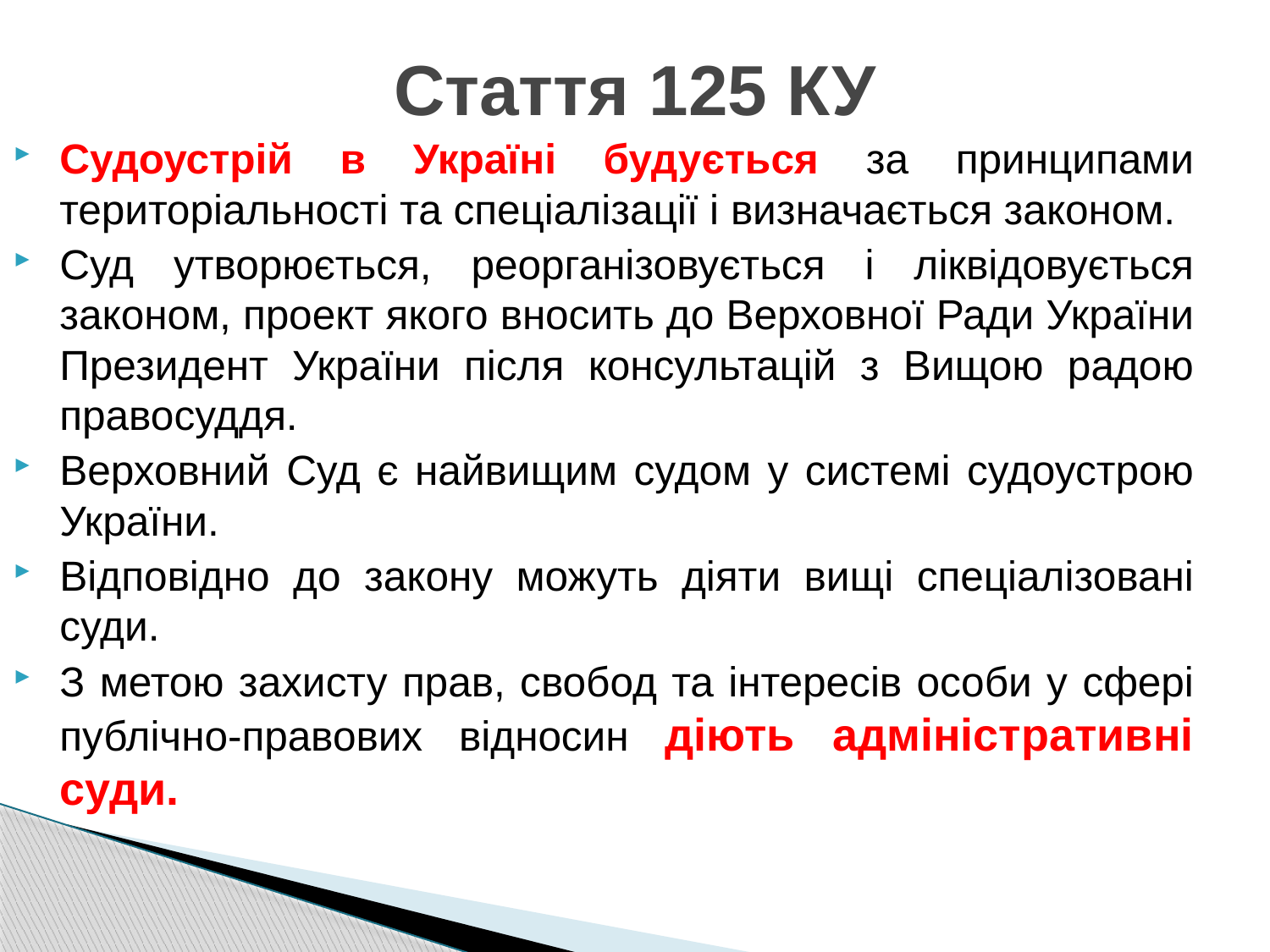

# Стаття 125 КУ
Судоустрій в Україні будується за принципами територіальності та спеціалізації і визначається законом.
Суд утворюється, реорганізовується і ліквідовується законом, проект якого вносить до Верховної Ради України Президент України після консультацій з Вищою радою правосуддя.
Верховний Суд є найвищим судом у системі судоустрою України.
Відповідно до закону можуть діяти вищі спеціалізовані суди.
З метою захисту прав, свобод та інтересів особи у сфері публічно-правових відносин діють адміністративні суди.